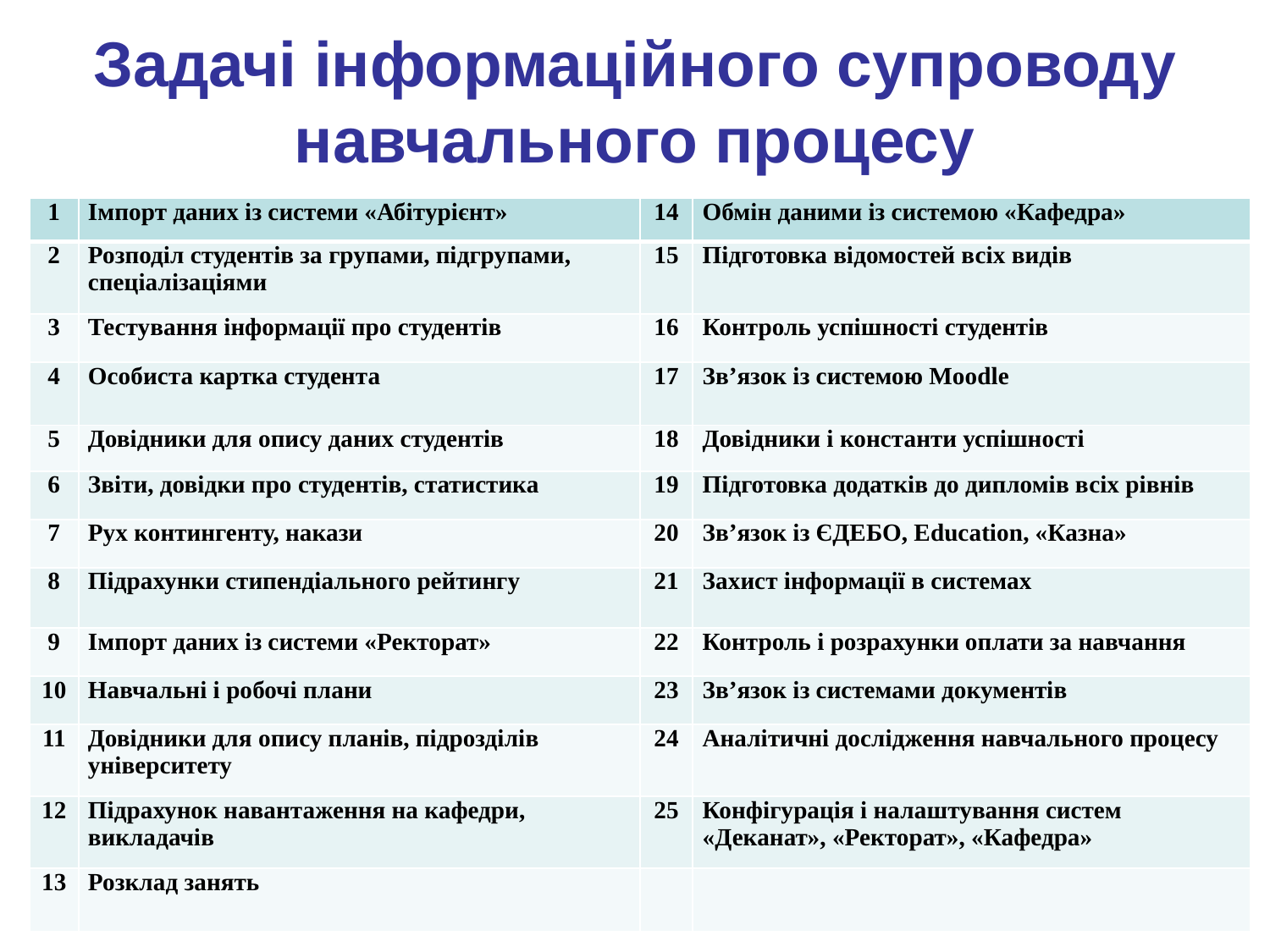

# Задачі інформаційного супроводу навчального процесу
| 1 | Імпорт даних із системи «Абітурієнт» | 14 | Обмін даними із системою «Кафедра» |
| --- | --- | --- | --- |
| 2 | Розподіл студентів за групами, підгрупами, спеціалізаціями | 15 | Підготовка відомостей всіх видів |
| 3 | Тестування інформації про студентів | 16 | Контроль успішності студентів |
| 4 | Особиста картка студента | 17 | Зв’язок із системою Moodle |
| 5 | Довідники для опису даних студентів | 18 | Довідники і константи успішності |
| 6 | Звіти, довідки про студентів, статистика | 19 | Підготовка додатків до дипломів всіх рівнів |
| 7 | Рух контингенту, накази | 20 | Зв’язок із ЄДЕБО, Education, «Казна» |
| 8 | Підрахунки стипендіального рейтингу | 21 | Захист інформації в системах |
| 9 | Імпорт даних із системи «Ректорат» | 22 | Контроль і розрахунки оплати за навчання |
| 10 | Навчальні і робочі плани | 23 | Зв’язок із системами документів |
| 11 | Довідники для опису планів, підрозділів університету | 24 | Аналітичні дослідження навчального процесу |
| 12 | Підрахунок навантаження на кафедри, викладачів | 25 | Конфігурація і налаштування систем «Деканат», «Ректорат», «Кафедра» |
| 13 | Розклад занять |  |  |